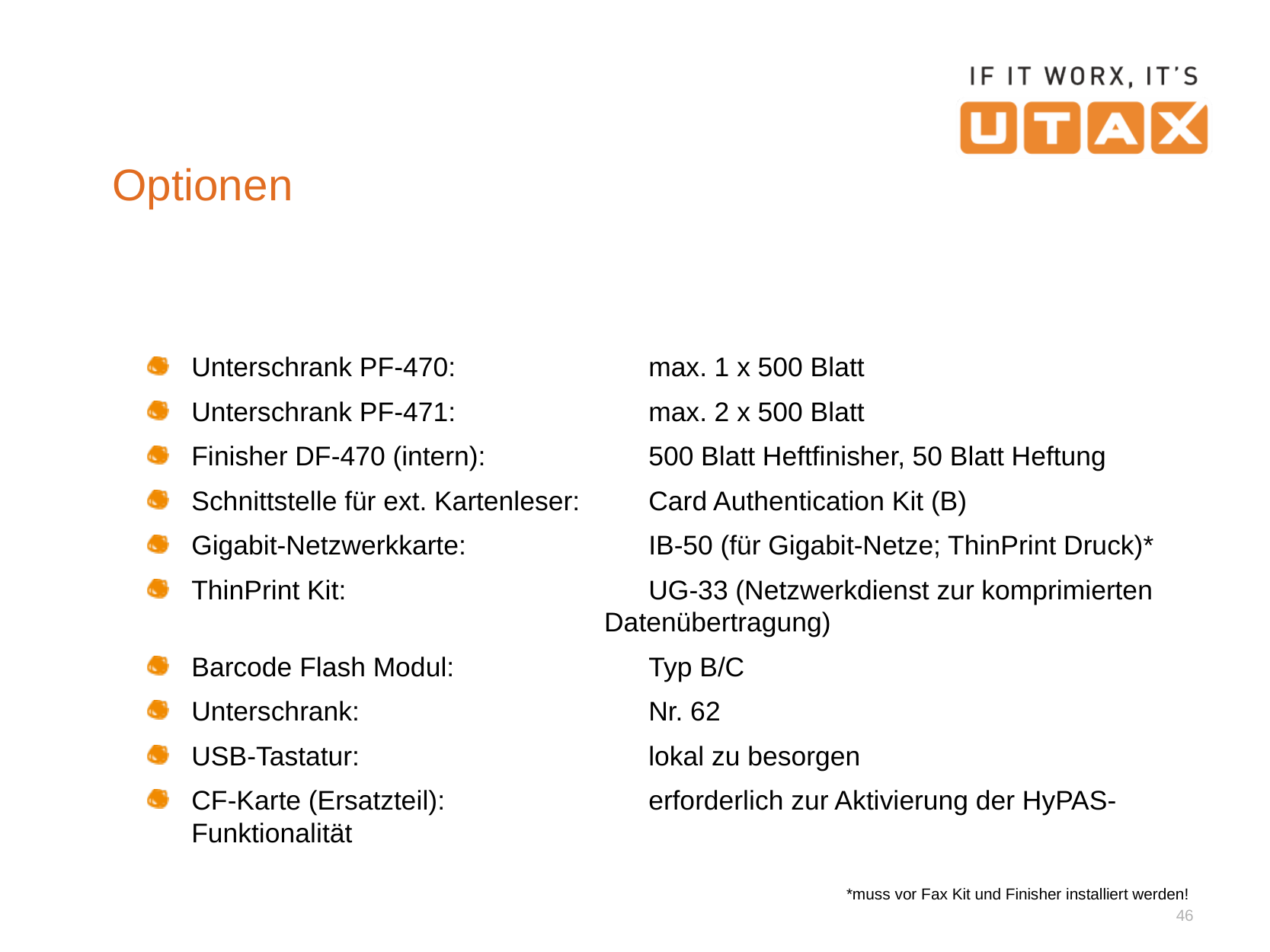

# Optionen
Unterschrank PF-470:		max. 1 x 500 Blatt
Unterschrank PF-471:		max. 2 x 500 Blatt
Finisher DF-470 (intern):		500 Blatt Heftfinisher, 50 Blatt Heftung
Schnittstelle für ext. Kartenleser:	Card Authentication Kit (B)
Gigabit-Netzwerkkarte:		IB-50 (für Gigabit-Netze; ThinPrint Druck)*
ThinPrint Kit:			UG-33 (Netzwerkdienst zur komprimierten
				Datenübertragung)
Barcode Flash Modul:		Typ B/C
Unterschrank:			Nr. 62
USB-Tastatur:			lokal zu besorgen
CF-Karte (Ersatzteil):		erforderlich zur Aktivierung der HyPAS-Funktionalität
*muss vor Fax Kit und Finisher installiert werden!
46